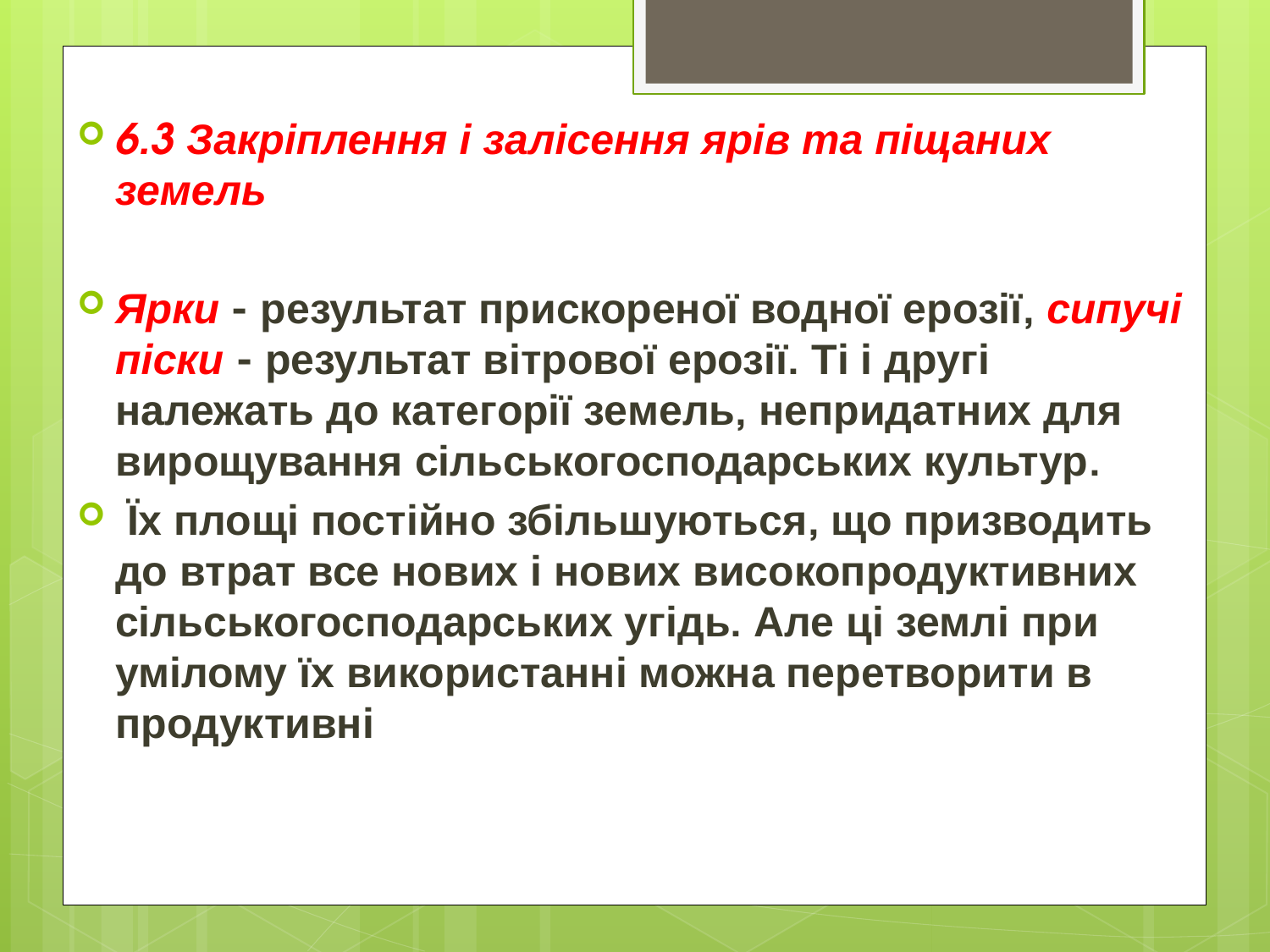

6.3 Закріплення і залісення ярів та піщаних земель

Ярки - результат прискореної водної ерозії, сипучі піски - результат вітрової ерозії. Ті і другі належать до категорії земель, непридатних для вирощування сільськогосподарських культур.
 Їх площі постійно збільшуються, що призводить до втрат все нових і нових високопродуктивних сільськогосподарських угідь. Але ці землі при умілому їх використанні можна перетворити в продуктивні